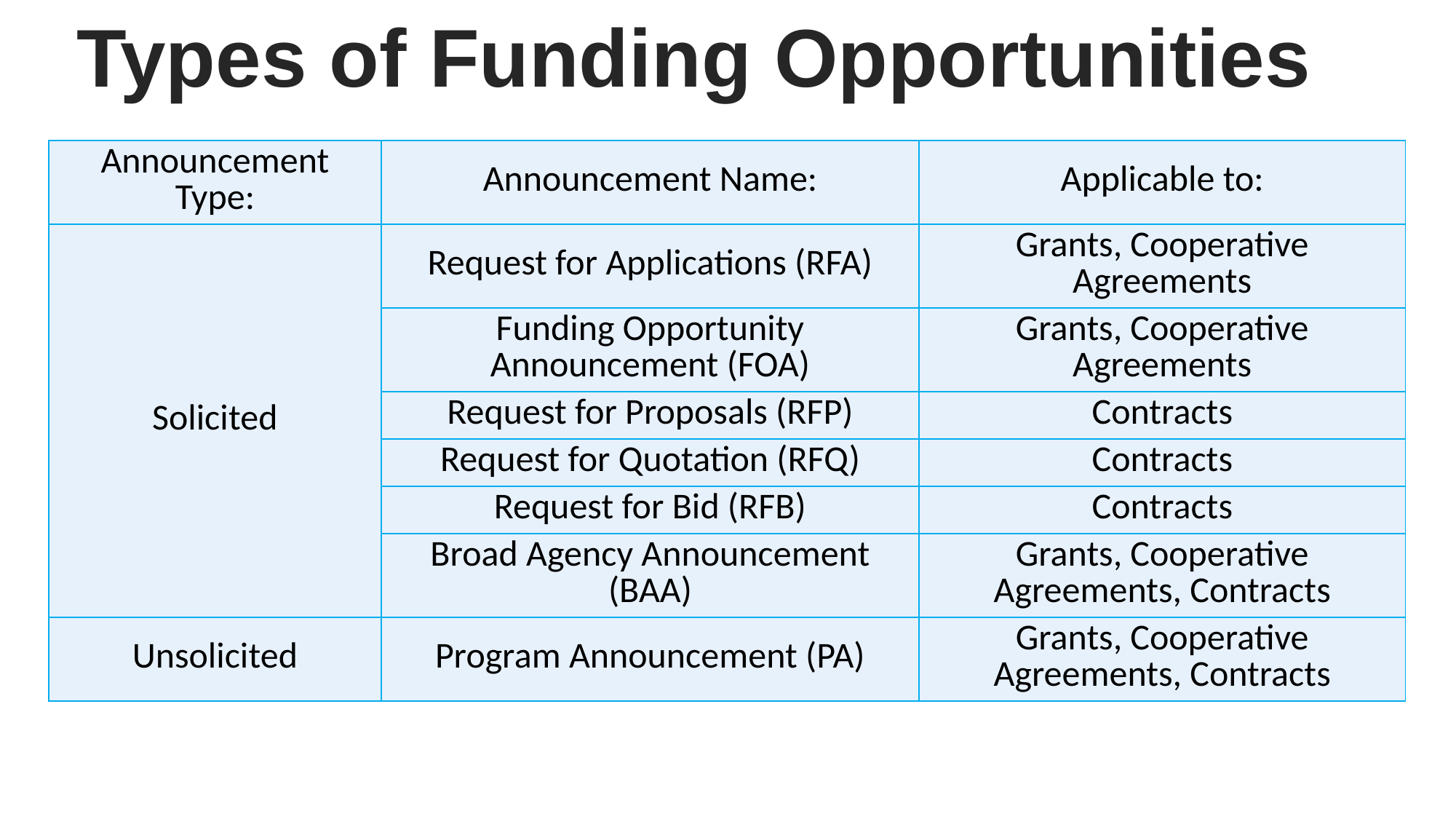

Types of Funding Opportunities
| Announcement Type: | Announcement Name: | Applicable to: |
| --- | --- | --- |
| Solicited | Request for Applications (RFA) | Grants, Cooperative Agreements |
|  | Funding Opportunity Announcement (FOA) | Grants, Cooperative Agreements |
|  | Request for Proposals (RFP) | Contracts |
|  | Request for Quotation (RFQ) | Contracts |
|  | Request for Bid (RFB) | Contracts |
|  | Broad Agency Announcement (BAA) | Grants, Cooperative Agreements, Contracts |
| Unsolicited | Program Announcement (PA) | Grants, Cooperative Agreements, Contracts |